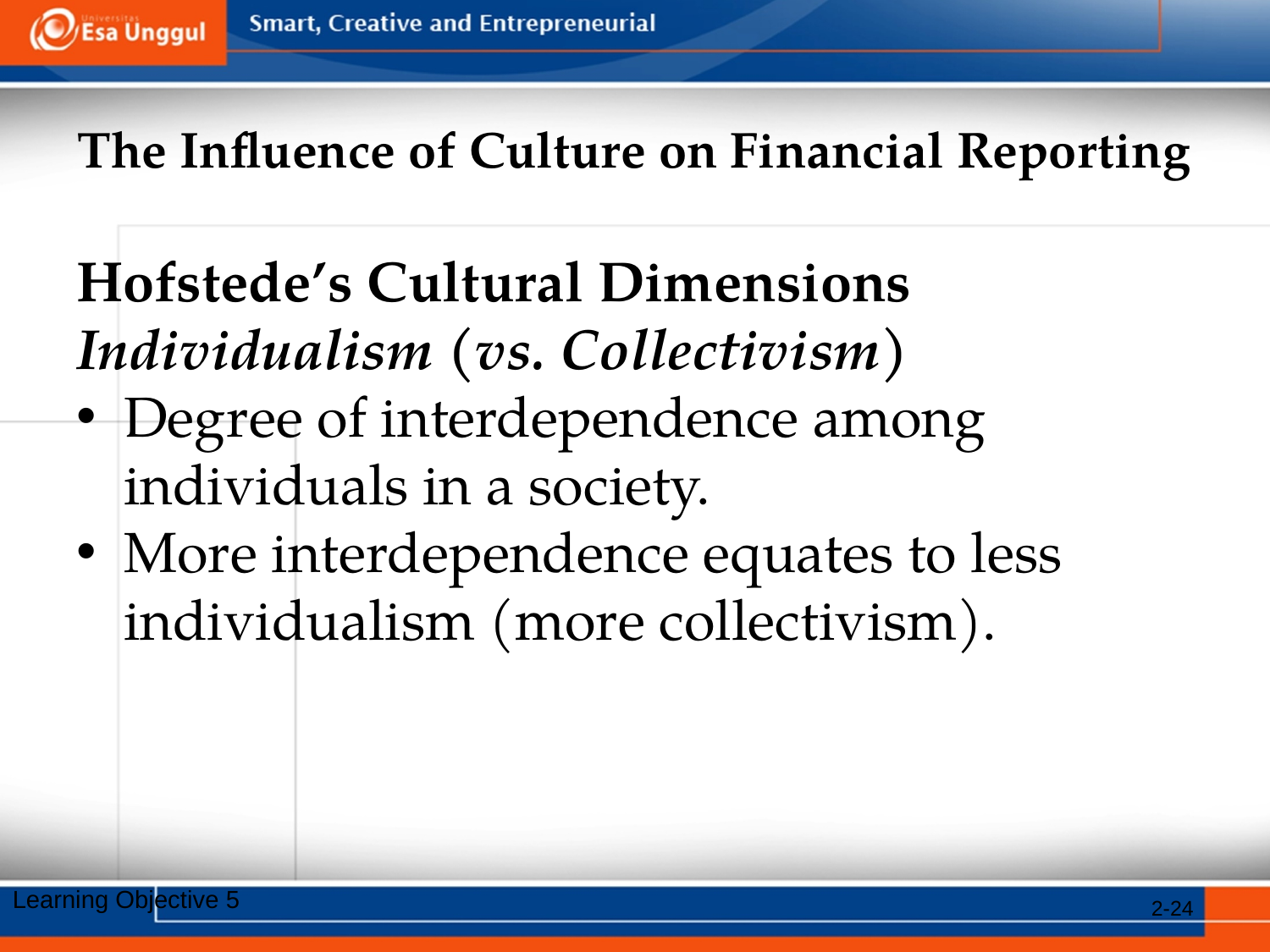

# The Influence of Culture on Financial Reporting
Hofstede’s Cultural Dimensions
Individualism (vs. Collectivism)
Degree of interdependence among individuals in a society.
More interdependence equates to less individualism (more collectivism).

Learning Objective 5
2-24